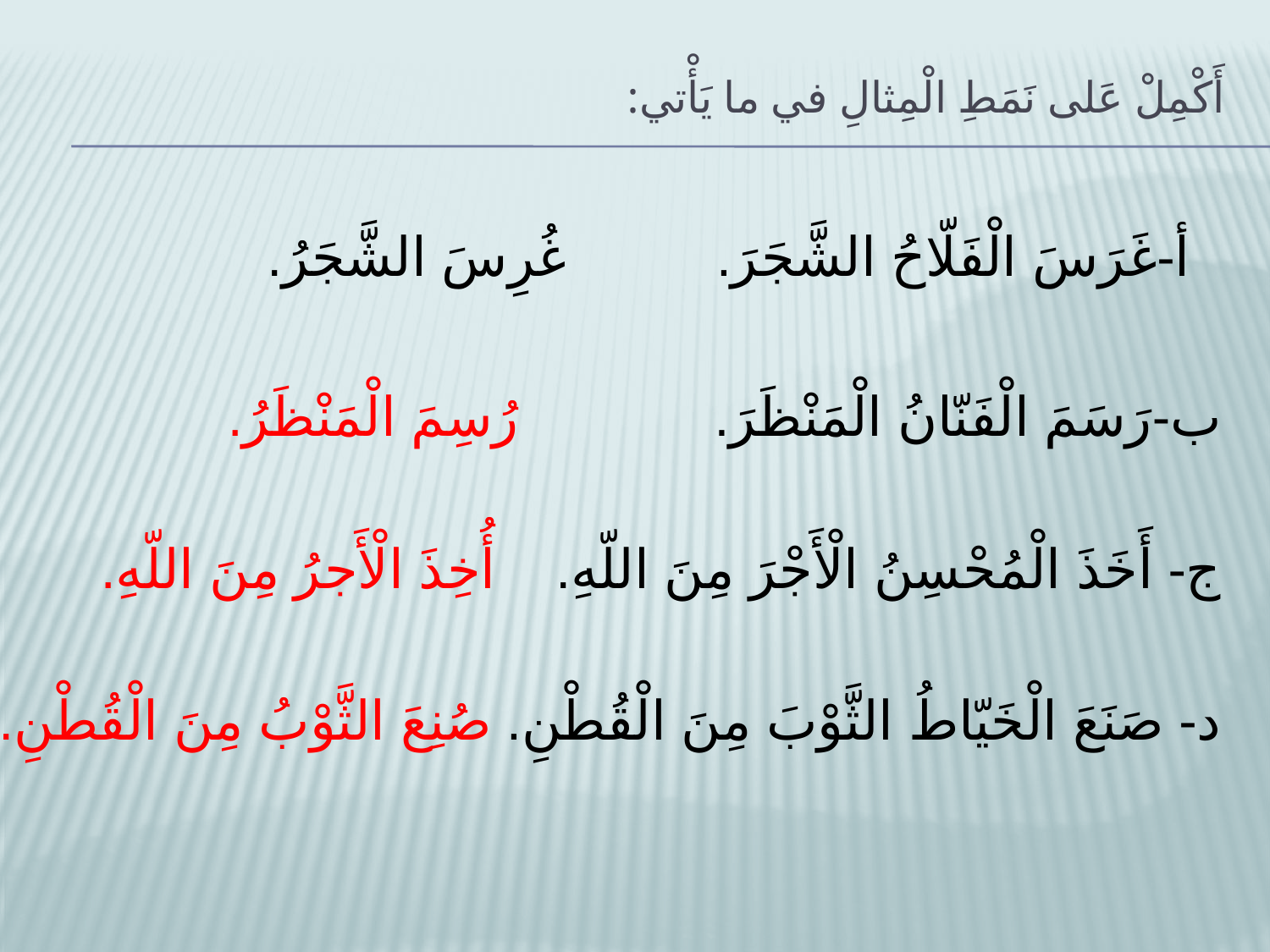

# أَكْمِلْ عَلى نَمَطِ الْمِثالِ في ما يَأْتي:
أ-غَرَسَ الْفَلّاحُ الشَّجَرَ.          غُرِسَ الشَّجَرُ.

 ب-رَسَمَ الْفَنّانُ الْمَنْظَرَ.             رُسِمَ الْمَنْظَرُ.

 ج- أَخَذَ الْمُحْسِنُ الْأَجْرَ مِنَ اللّهِ.    أُخِذَ الْأَجرُ مِنَ اللّهِ.

 د- صَنَعَ الْخَيّاطُ الثَّوْبَ مِنَ الْقُطْنِ. صُنِعَ الثَّوْبُ مِنَ الْقُطْنِ.